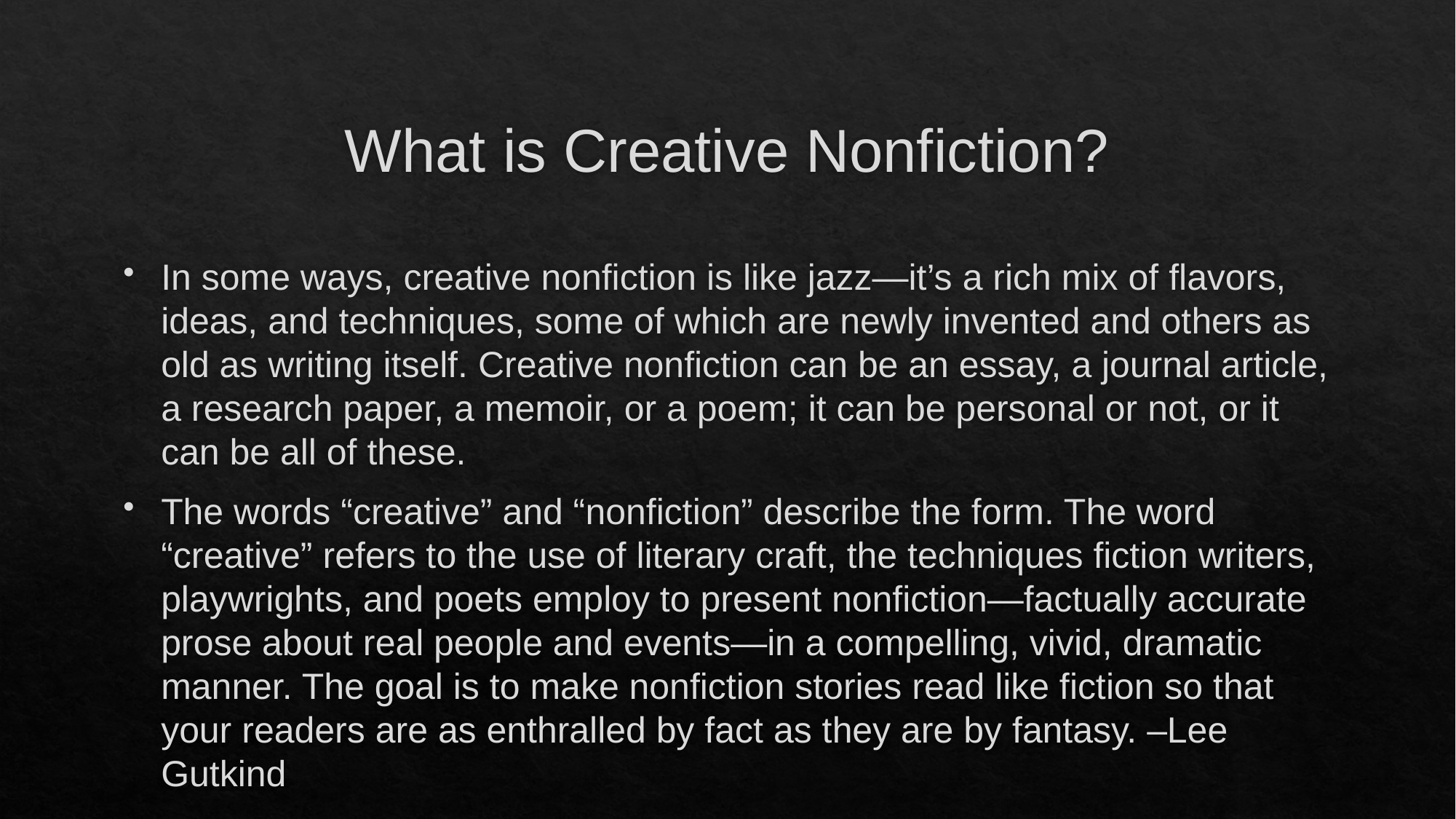

# What is Creative Nonfiction?
In some ways, creative nonfiction is like jazz—it’s a rich mix of flavors, ideas, and techniques, some of which are newly invented and others as old as writing itself. Creative nonfiction can be an essay, a journal article, a research paper, a memoir, or a poem; it can be personal or not, or it can be all of these.
The words “creative” and “nonfiction” describe the form. The word “creative” refers to the use of literary craft, the techniques fiction writers, playwrights, and poets employ to present nonfiction—factually accurate prose about real people and events—in a compelling, vivid, dramatic manner. The goal is to make nonfiction stories read like fiction so that your readers are as enthralled by fact as they are by fantasy. –Lee Gutkind